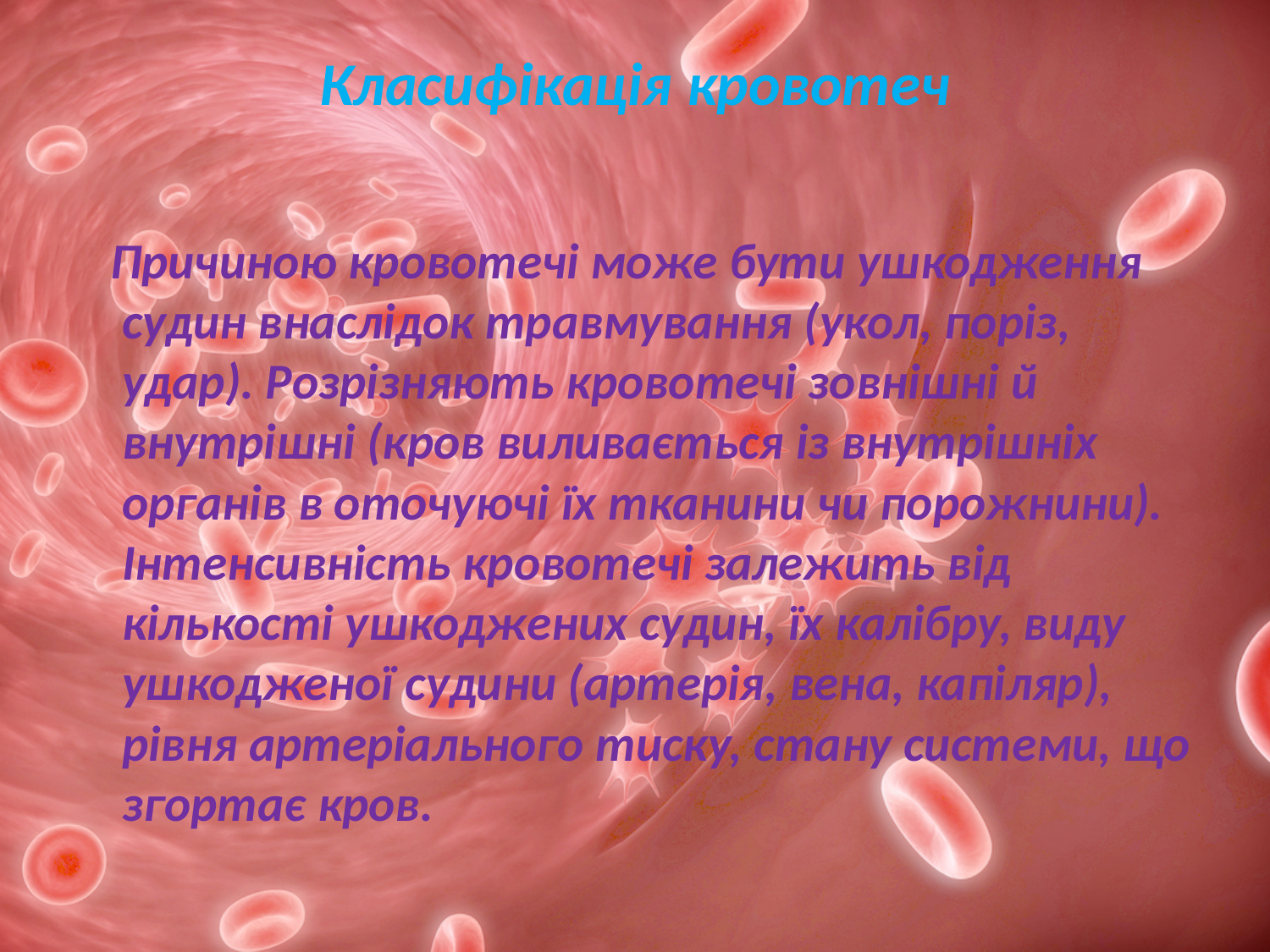

# Класифікація кровотеч
   Причиною кровотечі може бути ушкодження судин внаслідок травмування (укол, поріз, удар). Розрізняють кровотечі зовнішні й внутрішні (кров виливається із внутрішніх органів в оточуючі їх тканини чи порожнини). Інтенсивність кровотечі залежить від кількості ушкоджених судин, їх калібру, виду ушкодженої судини (артерія, вена, капіляр), рівня артеріального тиску, стану системи, що згортає кров.